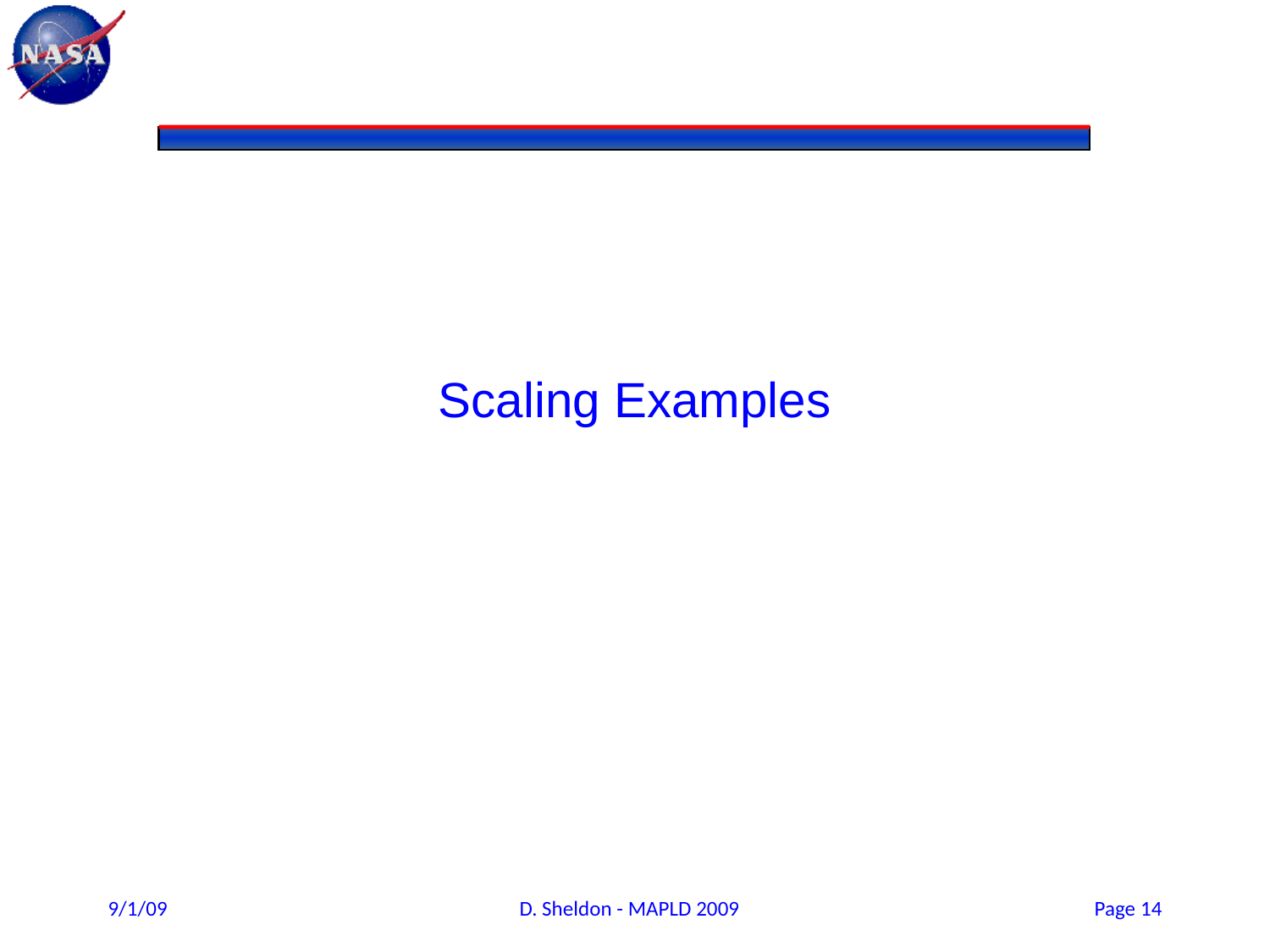

# Scaling Examples
9/1/09
D. Sheldon - MAPLD 2009
Page 14